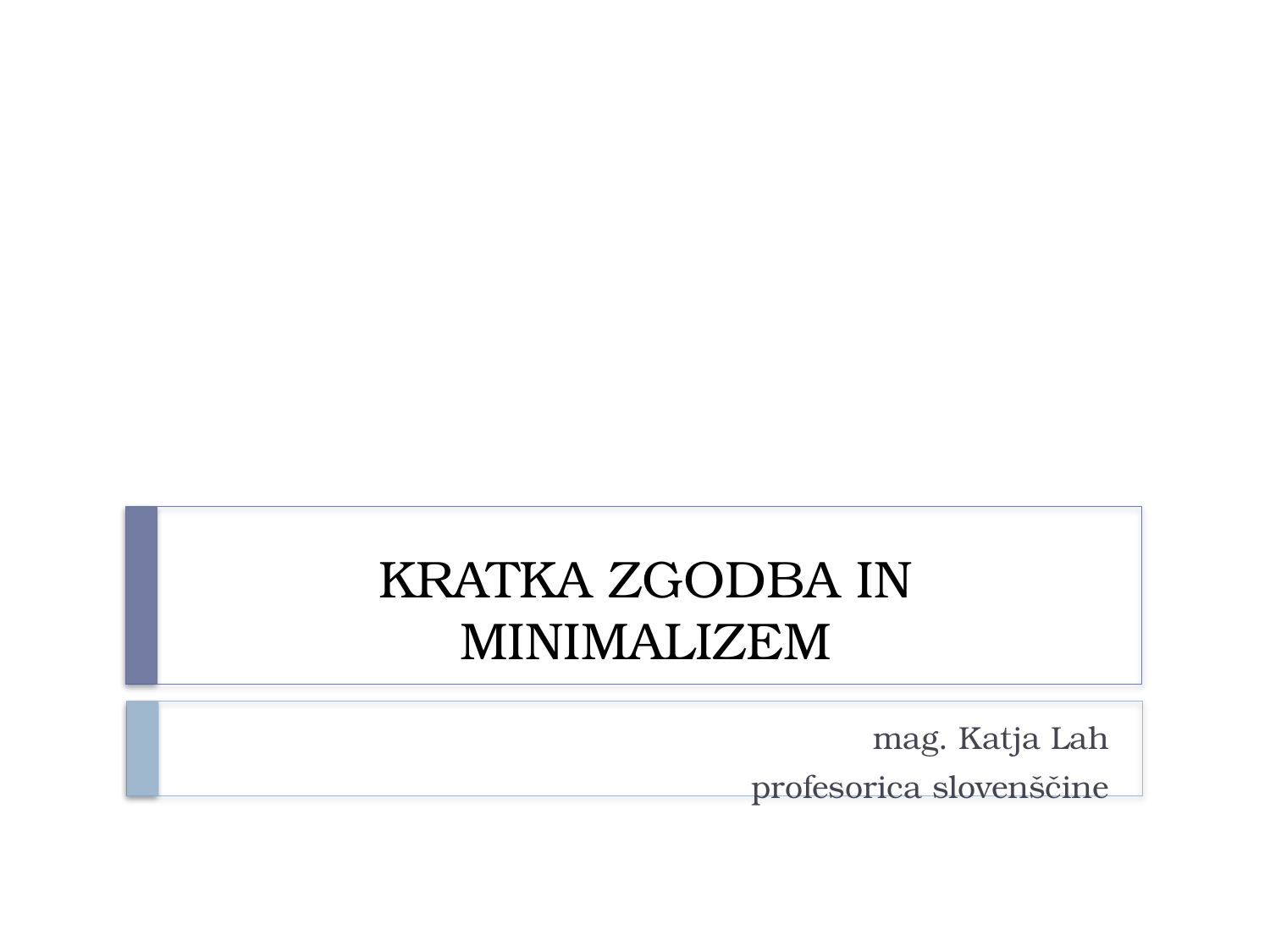

# KRATKA ZGODBA IN MINIMALIZEM
mag. Katja Lah
profesorica slovenščine